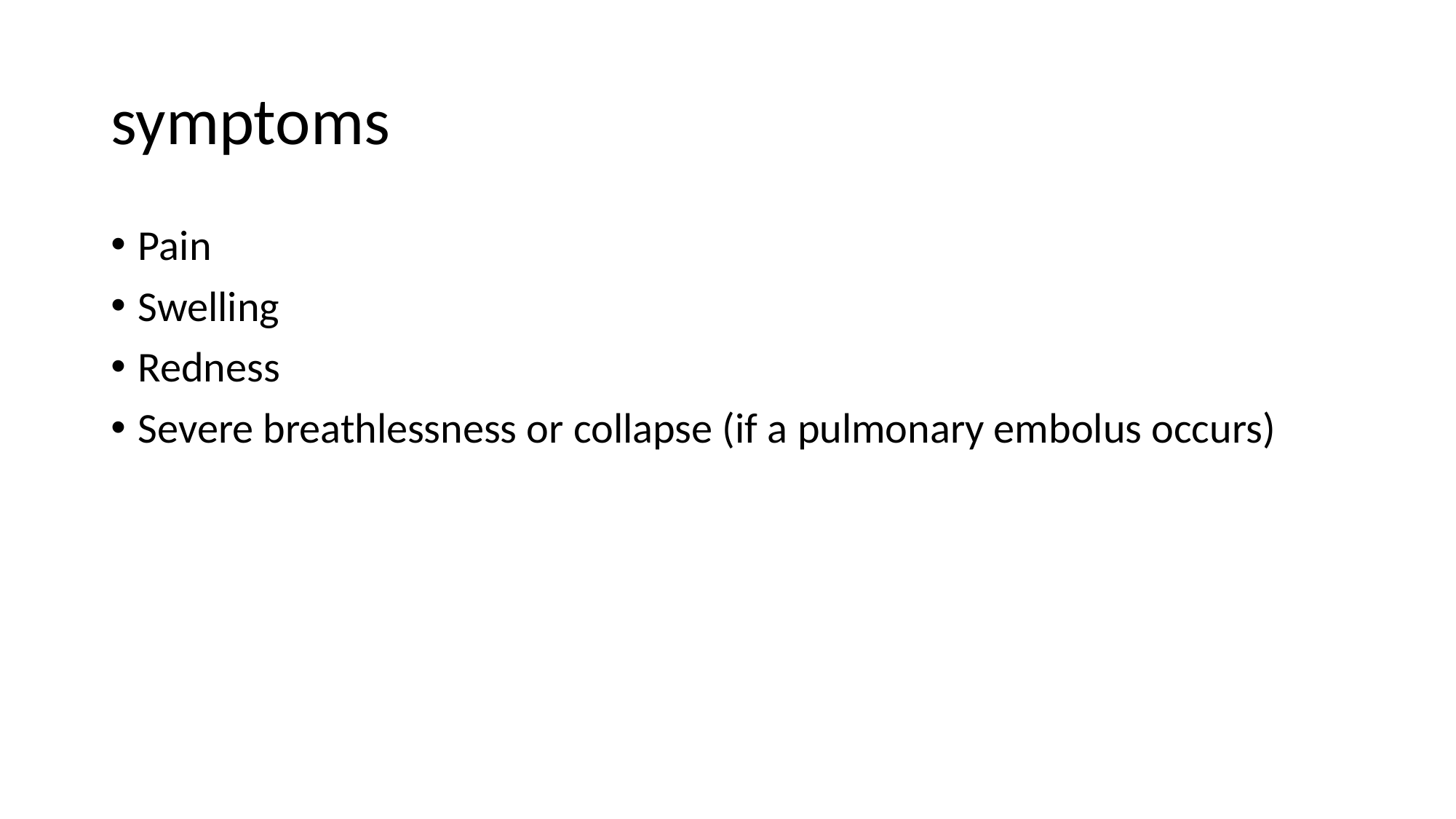

# symptoms
Pain
Swelling
Redness
Severe breathlessness or collapse (if a pulmonary embolus occurs)